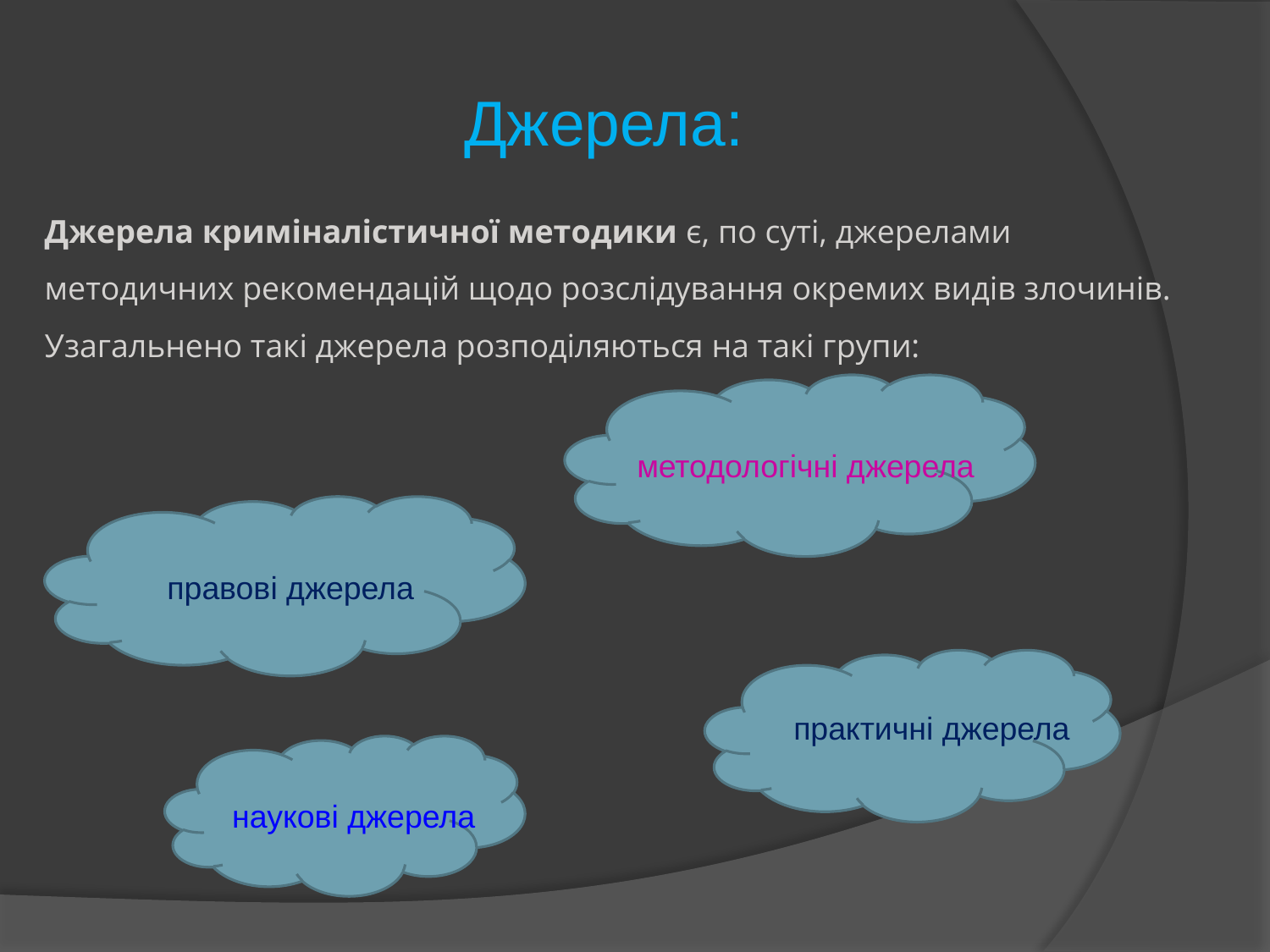

Джерела:
Джерела криміналістичної методики є, по суті, джерелами методичних рекомендацій щодо розслідування окремих видів злочинів. Узагальнено такі джерела розподіляються на такі групи:

методологічні джерела

правові джерела

практичні джерела

наукові джерела